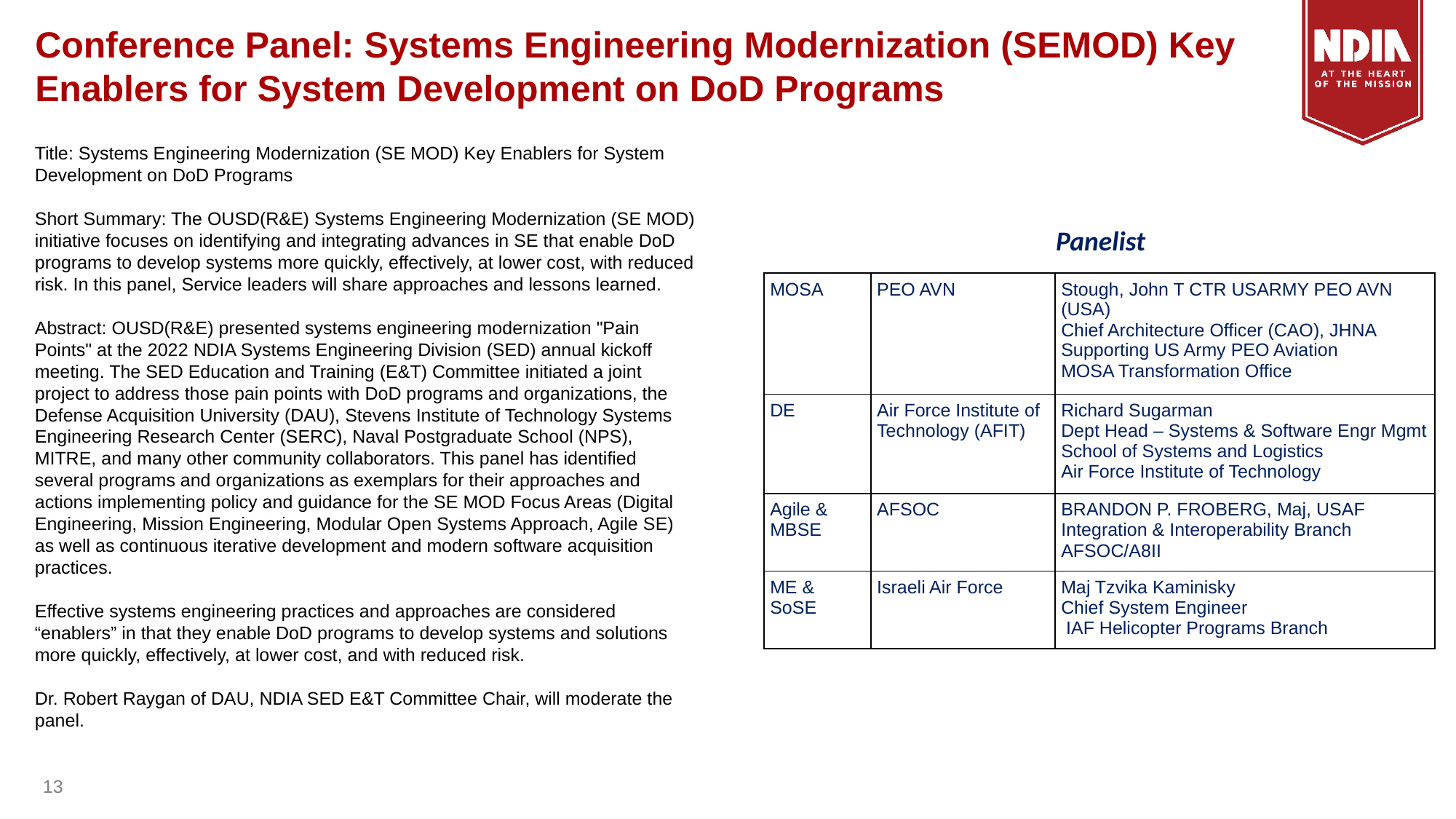

# Conference Panel: Systems Engineering Modernization (SEMOD) Key Enablers for System Development on DoD Programs
Title: Systems Engineering Modernization (SE MOD) Key Enablers for System Development on DoD Programs

Short Summary: The OUSD(R&E) Systems Engineering Modernization (SE MOD) initiative focuses on identifying and integrating advances in SE that enable DoD programs to develop systems more quickly, effectively, at lower cost, with reduced risk. In this panel, Service leaders will share approaches and lessons learned.

Abstract: OUSD(R&E) presented systems engineering modernization "Pain Points" at the 2022 NDIA Systems Engineering Division (SED) annual kickoff meeting. The SED Education and Training (E&T) Committee initiated a joint project to address those pain points with DoD programs and organizations, the Defense Acquisition University (DAU), Stevens Institute of Technology Systems Engineering Research Center (SERC), Naval Postgraduate School (NPS), MITRE, and many other community collaborators. This panel has identified several programs and organizations as exemplars for their approaches and actions implementing policy and guidance for the SE MOD Focus Areas (Digital Engineering, Mission Engineering, Modular Open Systems Approach, Agile SE) as well as continuous iterative development and modern software acquisition practices.

Effective systems engineering practices and approaches are considered “enablers” in that they enable DoD programs to develop systems and solutions more quickly, effectively, at lower cost, and with reduced risk.

Dr. Robert Raygan of DAU, NDIA SED E&T Committee Chair, will moderate the panel.

Panelist
| MOSA | PEO AVN | Stough, John T CTR USARMY PEO AVN (USA) Chief Architecture Officer (CAO), JHNA Supporting US Army PEO Aviation MOSA Transformation Office |
| --- | --- | --- |
| DE | Air Force Institute of Technology (AFIT) | Richard Sugarman Dept Head – Systems & Software Engr Mgmt School of Systems and Logistics Air Force Institute of Technology |
| Agile & MBSE | AFSOC | BRANDON P. FROBERG, Maj, USAF Integration & Interoperability Branch AFSOC/A8II |
| ME & SoSE | Israeli Air Force | Maj Tzvika Kaminisky Chief System Engineer  IAF Helicopter Programs Branch |
13